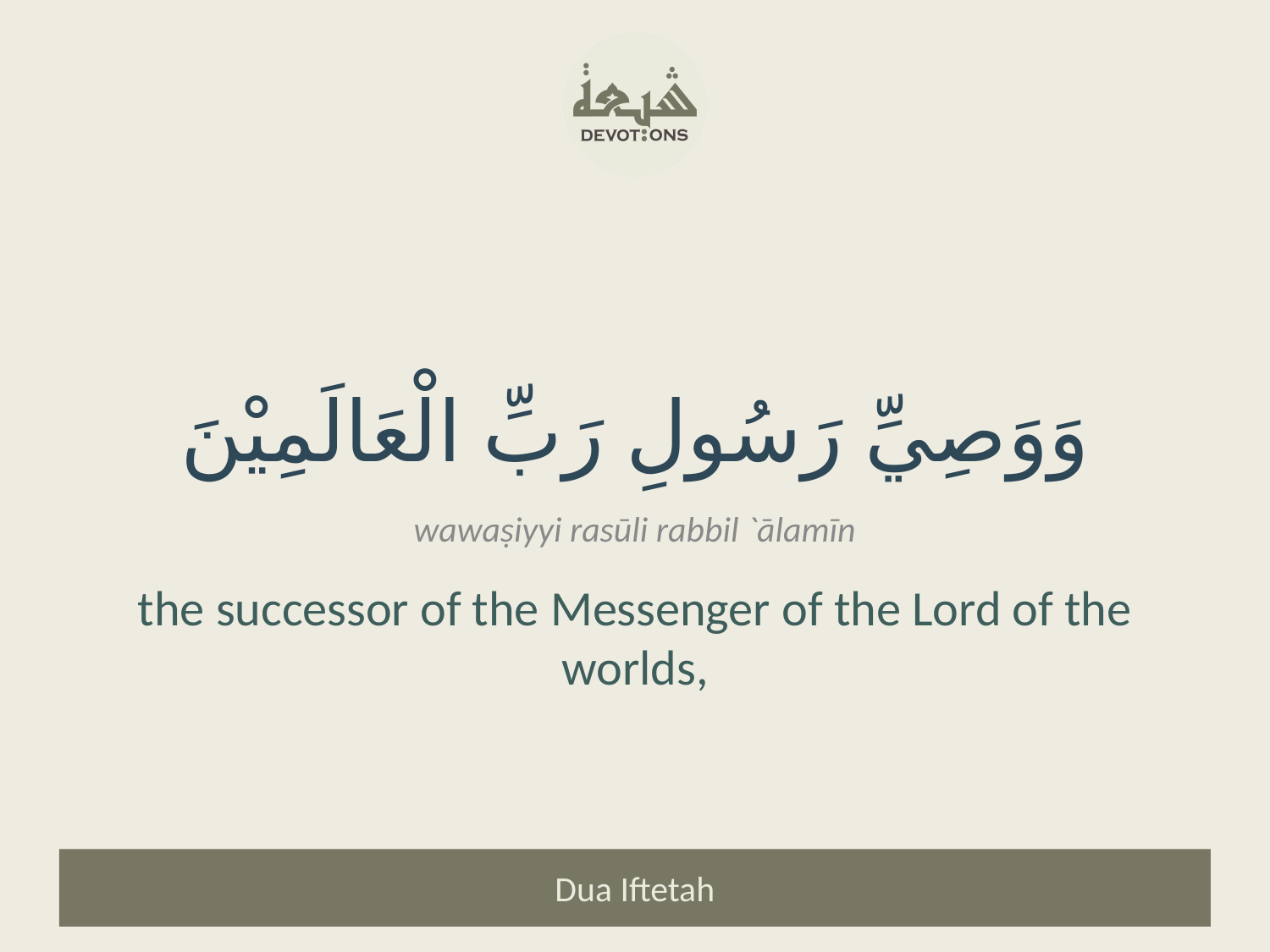

وَوَصِيِّ رَسُولِ رَبِّ الْعَالَمِيْنَ
wawaṣiyyi rasūli rabbil `ālamīn
the successor of the Messenger of the Lord of the worlds,
Dua Iftetah